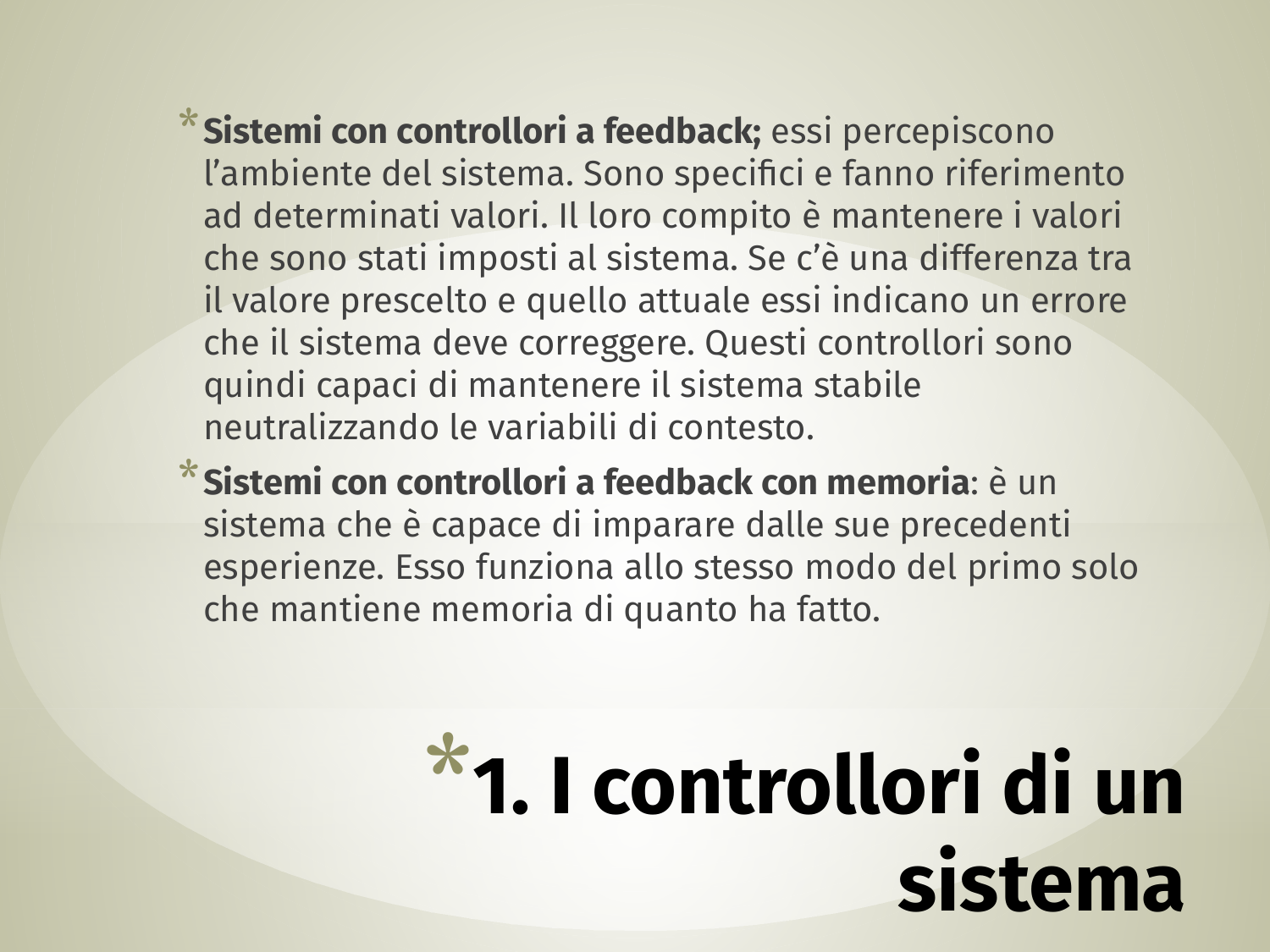

Sistemi con controllori a feedback; essi percepiscono l’ambiente del sistema. Sono specifici e fanno riferimento ad determinati valori. Il loro compito è mantenere i valori che sono stati imposti al sistema. Se c’è una differenza tra il valore prescelto e quello attuale essi indicano un errore che il sistema deve correggere. Questi controllori sono quindi capaci di mantenere il sistema stabile neutralizzando le variabili di contesto.
Sistemi con controllori a feedback con memoria: è un sistema che è capace di imparare dalle sue precedenti esperienze. Esso funziona allo stesso modo del primo solo che mantiene memoria di quanto ha fatto.

# 1. I controllori di un sistema